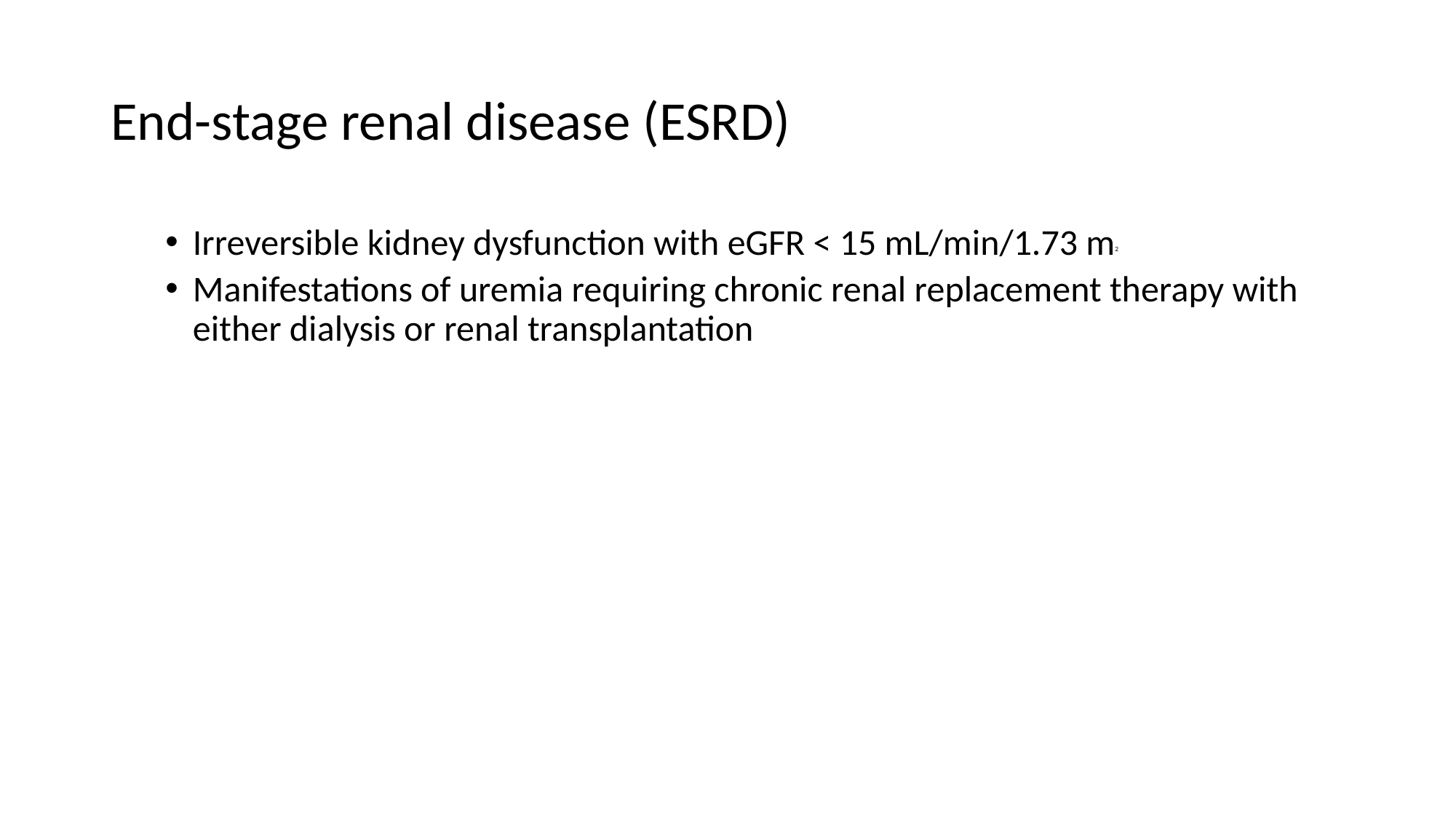

# End-stage renal disease (ESRD)
Irreversible kidney dysfunction with eGFR < 15 mL/min/1.73 m2
Manifestations of uremia requiring chronic renal replacement therapy with either dialysis or renal transplantation